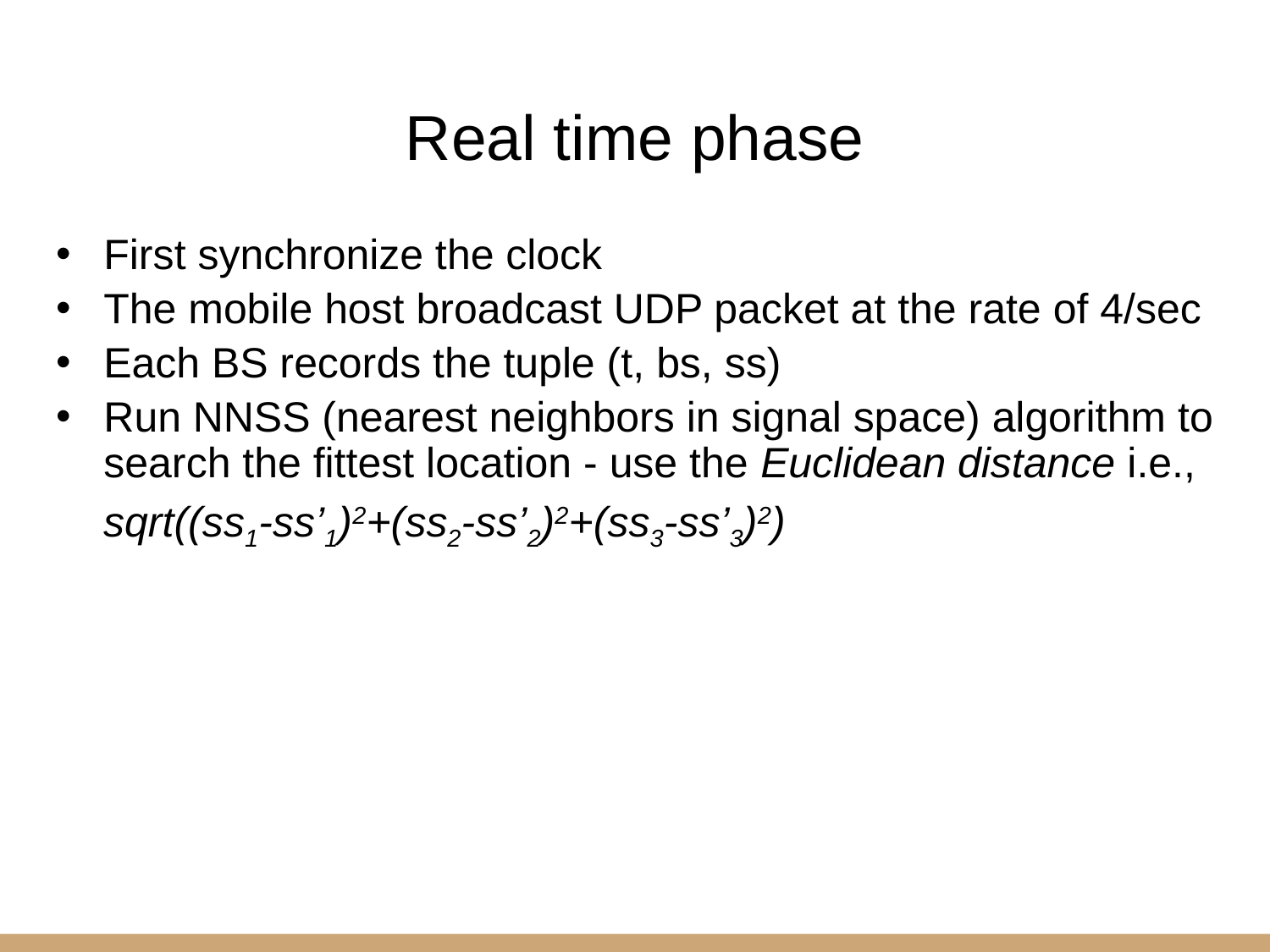

# Real time phase
First synchronize the clock
The mobile host broadcast UDP packet at the rate of 4/sec
Each BS records the tuple (t, bs, ss)
Run NNSS (nearest neighbors in signal space) algorithm to search the fittest location - use the Euclidean distance i.e.,
    sqrt((ss1-ss’1)2+(ss2-ss’2)2+(ss3-ss’3)2)